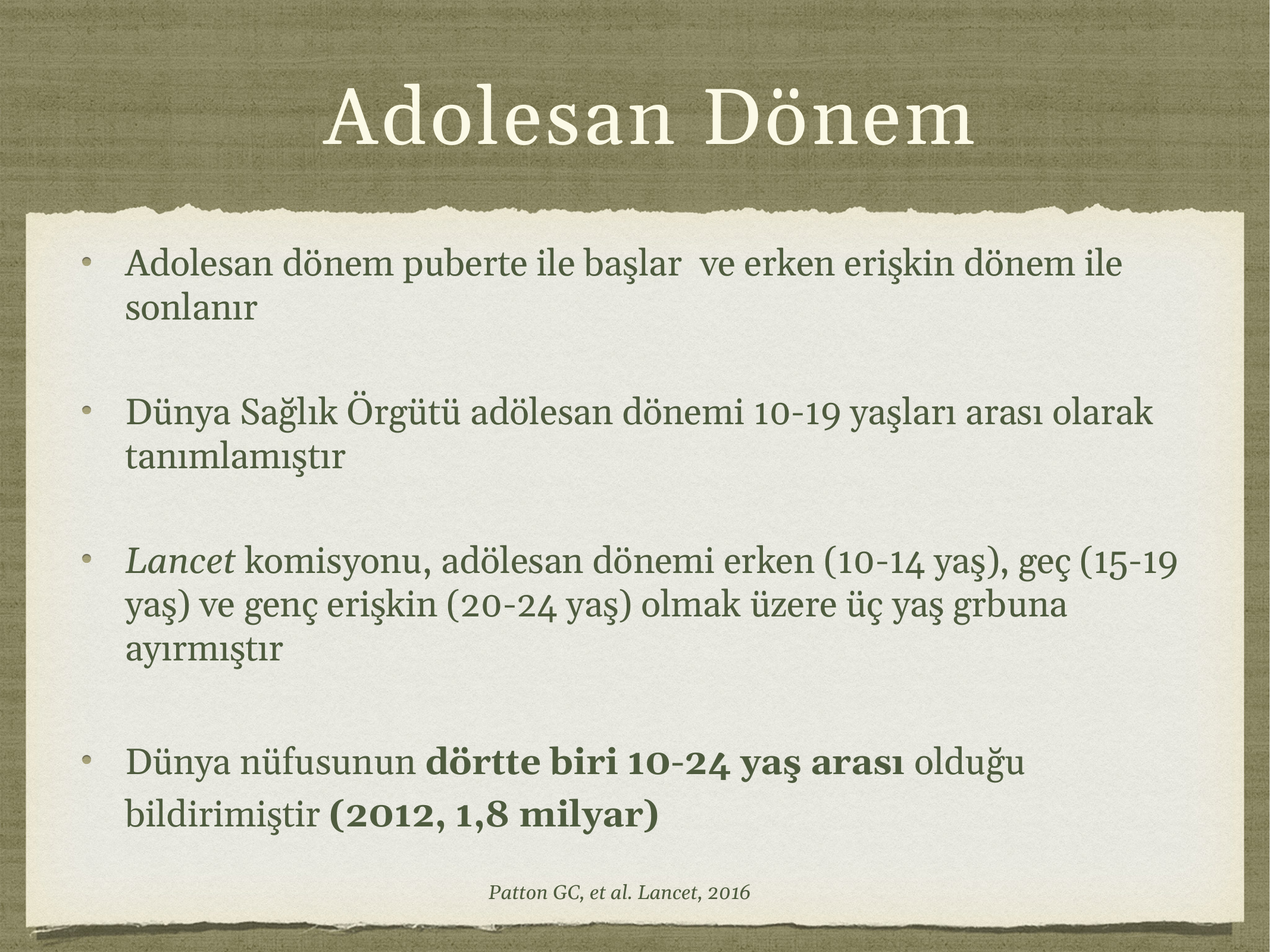

Adolesan Dönem
Adolesan dönem puberte ile başlar  ve erken erişkin dönem ile sonlanır
Dünya Sağlık Örgütü adölesan dönemi 10-19 yaşları arası olarak tanımlamıştır
Lancet komisyonu, adölesan dönemi erken (10-14 yaş), geç (15-19 yaş) ve genç erişkin (20-24 yaş) olmak üzere üç yaş grbuna ayırmıştır
Dünya nüfusunun dörtte biri 10-24 yaş arası olduğu bildirimiştir (2012, 1,8 milyar)
Patton GC, et al. Lancet, 2016